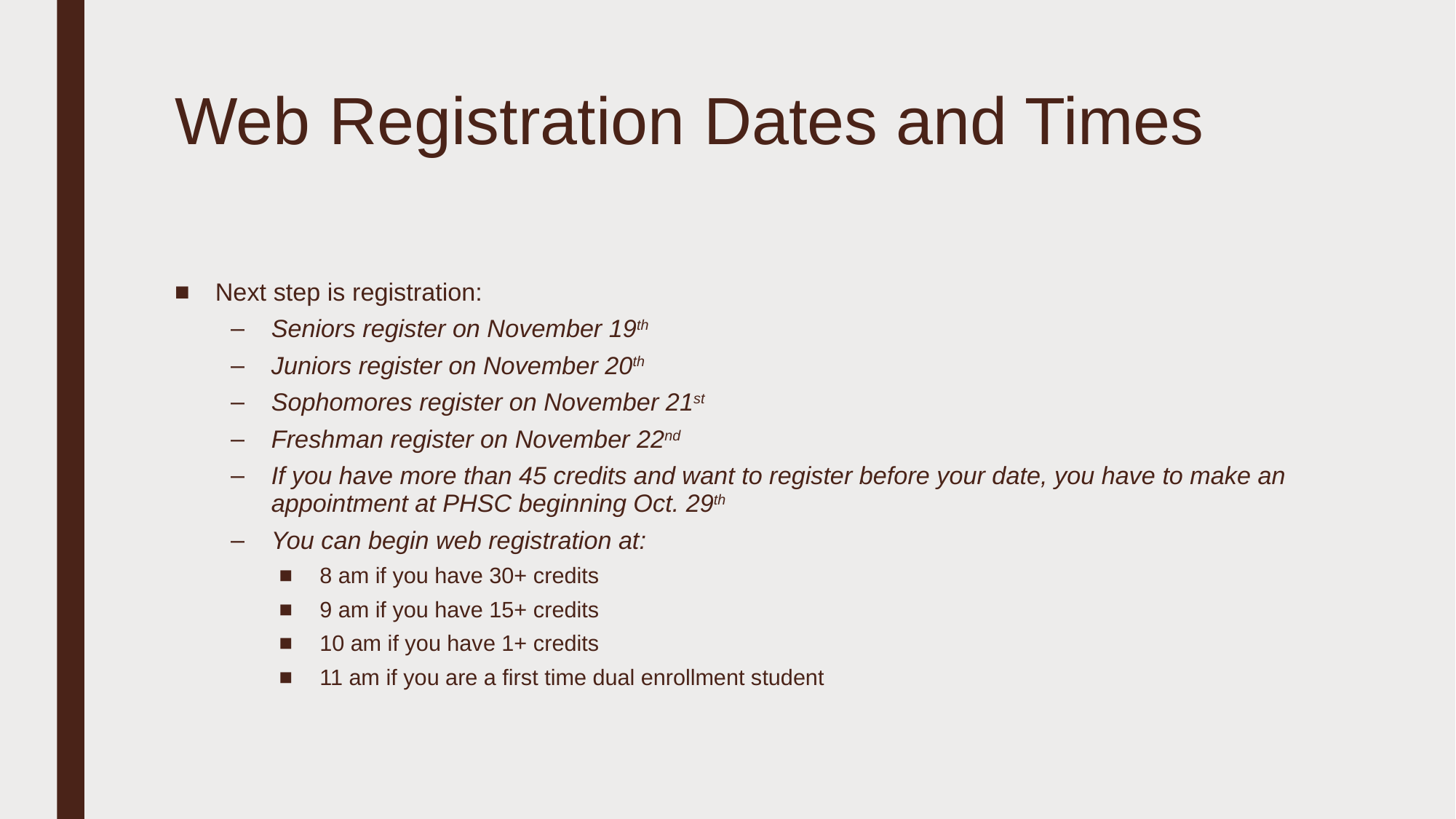

# Web Registration Dates and Times
Next step is registration:
Seniors register on November 19th
Juniors register on November 20th
Sophomores register on November 21st
Freshman register on November 22nd
If you have more than 45 credits and want to register before your date, you have to make an appointment at PHSC beginning Oct. 29th
You can begin web registration at:
8 am if you have 30+ credits
9 am if you have 15+ credits
10 am if you have 1+ credits
11 am if you are a first time dual enrollment student